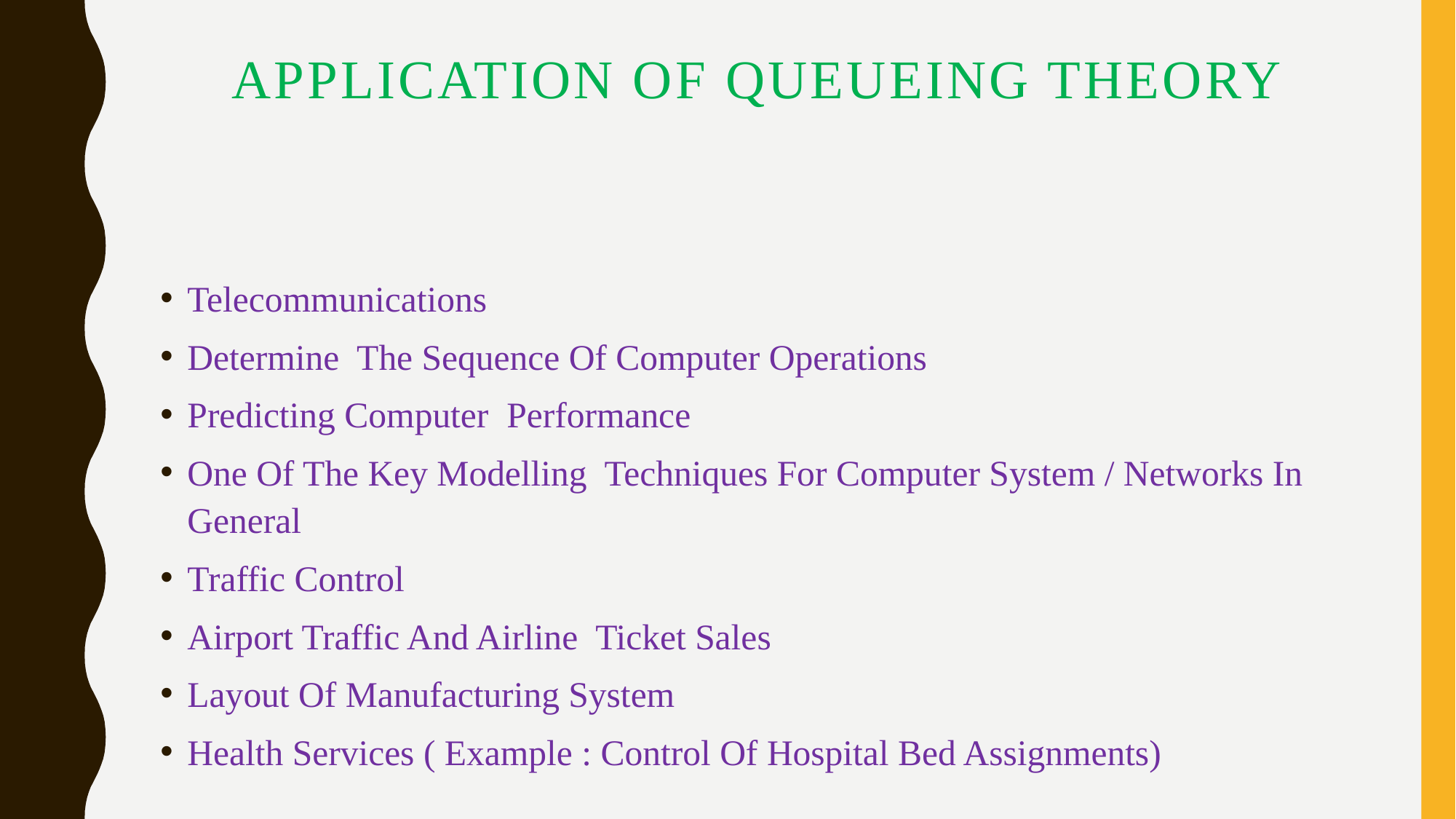

# APPLICATION OF QuEUEING THEORY
Telecommunications
Determine  The Sequence Of Computer Operations
Predicting Computer  Performance
One Of The Key Modelling  Techniques For Computer System / Networks In General
Traffic Control
Airport Traffic And Airline  Ticket Sales
Layout Of Manufacturing System
Health Services ( Example : Control Of Hospital Bed Assignments)